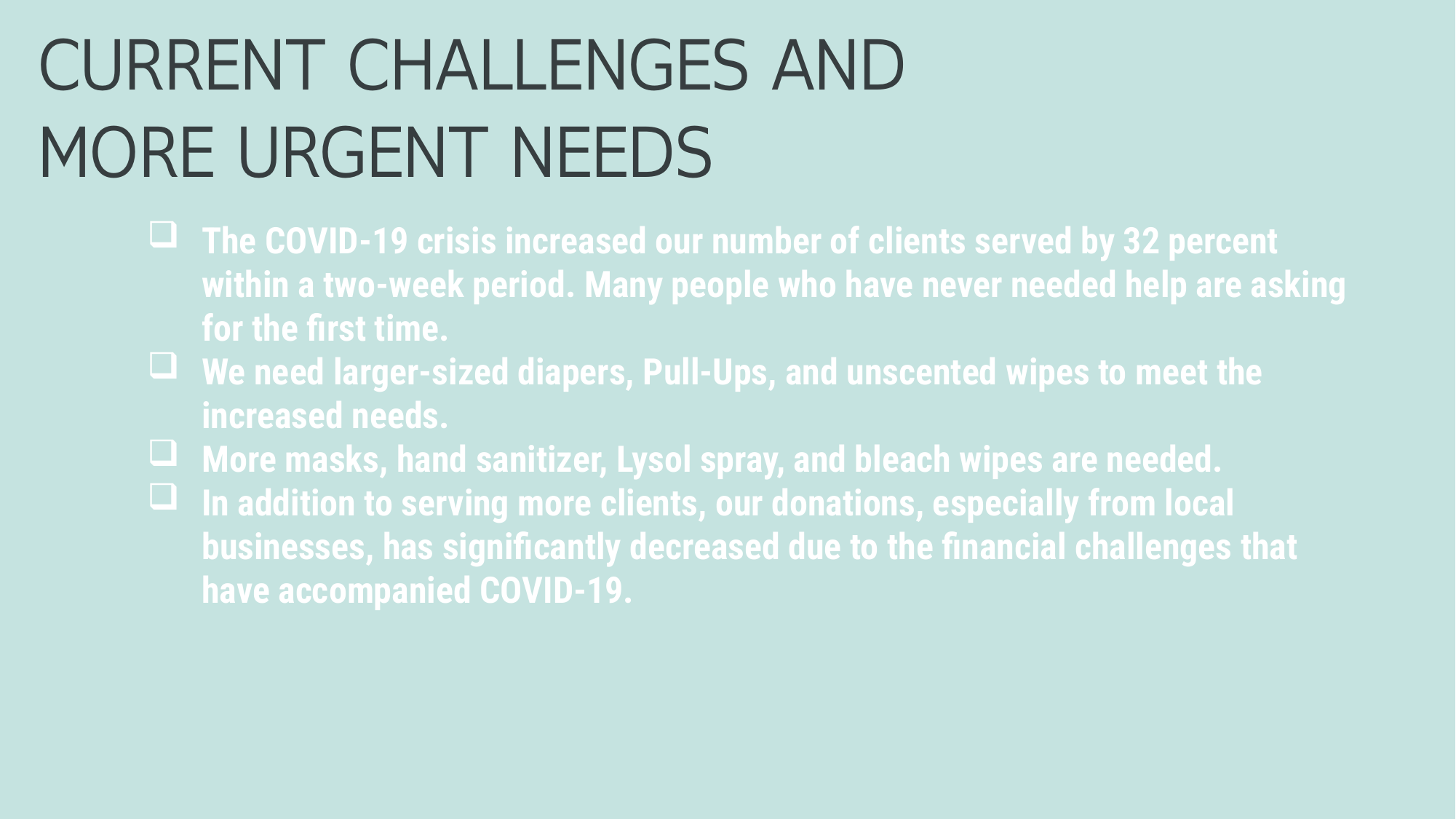

CURRENT CHALLENGES AND MORE URGENT NEEDS
The COVID-19 crisis increased our number of clients served by 32 percent within a two-week period. Many people who have never needed help are asking for the first time.
We need larger-sized diapers, Pull-Ups, and unscented wipes to meet the increased needs.
More masks, hand sanitizer, Lysol spray, and bleach wipes are needed.
In addition to serving more clients, our donations, especially from local businesses, has significantly decreased due to the financial challenges that have accompanied COVID-19.